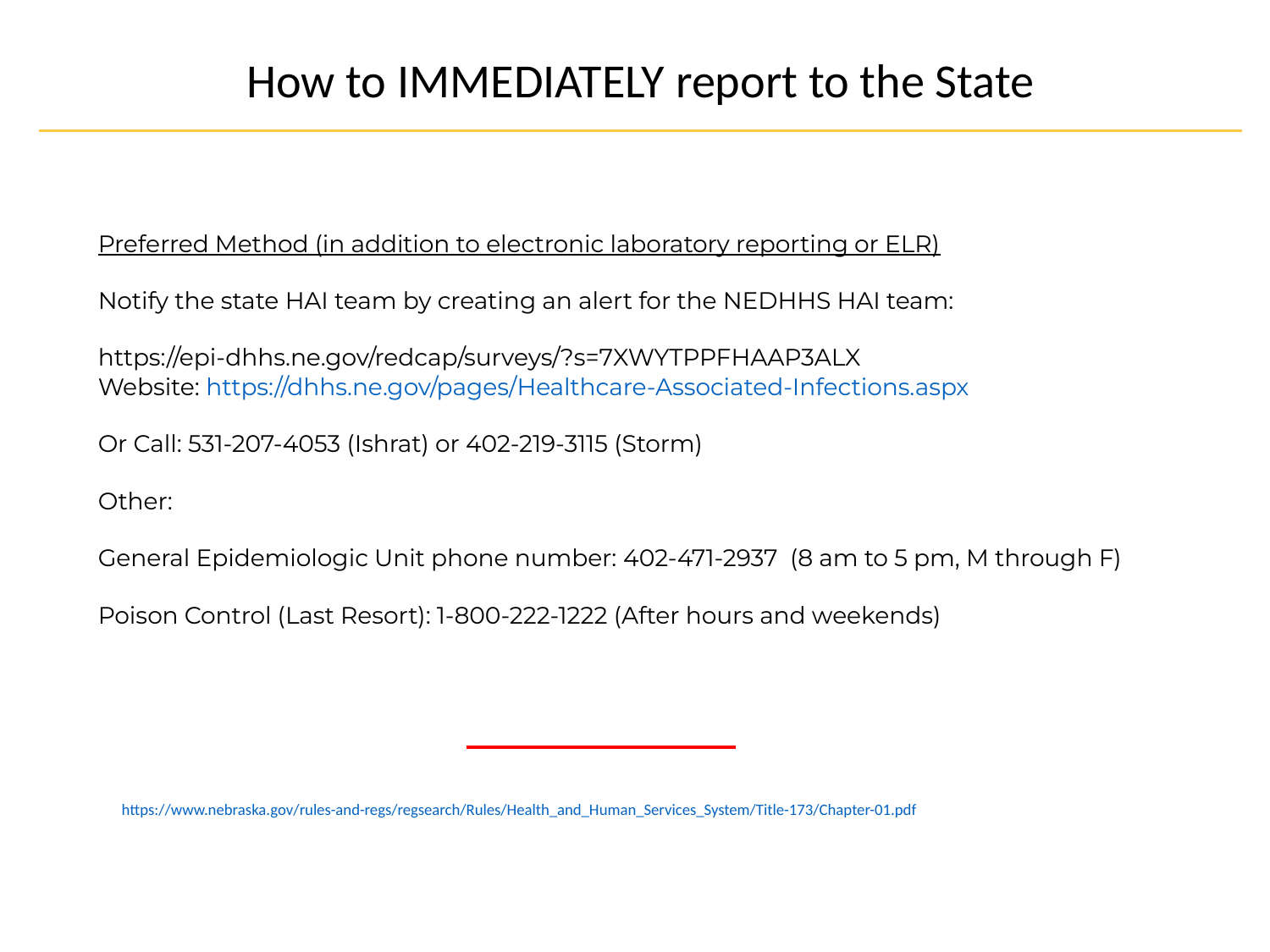

# How to IMMEDIATELY report to the State

Preferred Method (in addition to electronic laboratory reporting or ELR)

Notify the state HAI team by creating an alert for the NEDHHS HAI team:

https://epi-dhhs.ne.gov/redcap/surveys/?s=7XWYTPPFHAAP3ALX
Website: https://dhhs.ne.gov/pages/Healthcare-Associated-Infections.aspx

Or Call: 531-207-4053 (Ishrat) or 402-219-3115 (Storm)

Other:

General Epidemiologic Unit phone number: 402-471-2937  (8 am to 5 pm, M through F)

Poison Control (Last Resort): 1-800-222-1222 (After hours and weekends)

https://www.nebraska.gov/rules-and-regs/regsearch/Rules/Health_and_Human_Services_System/Title-173/Chapter-01.pdf